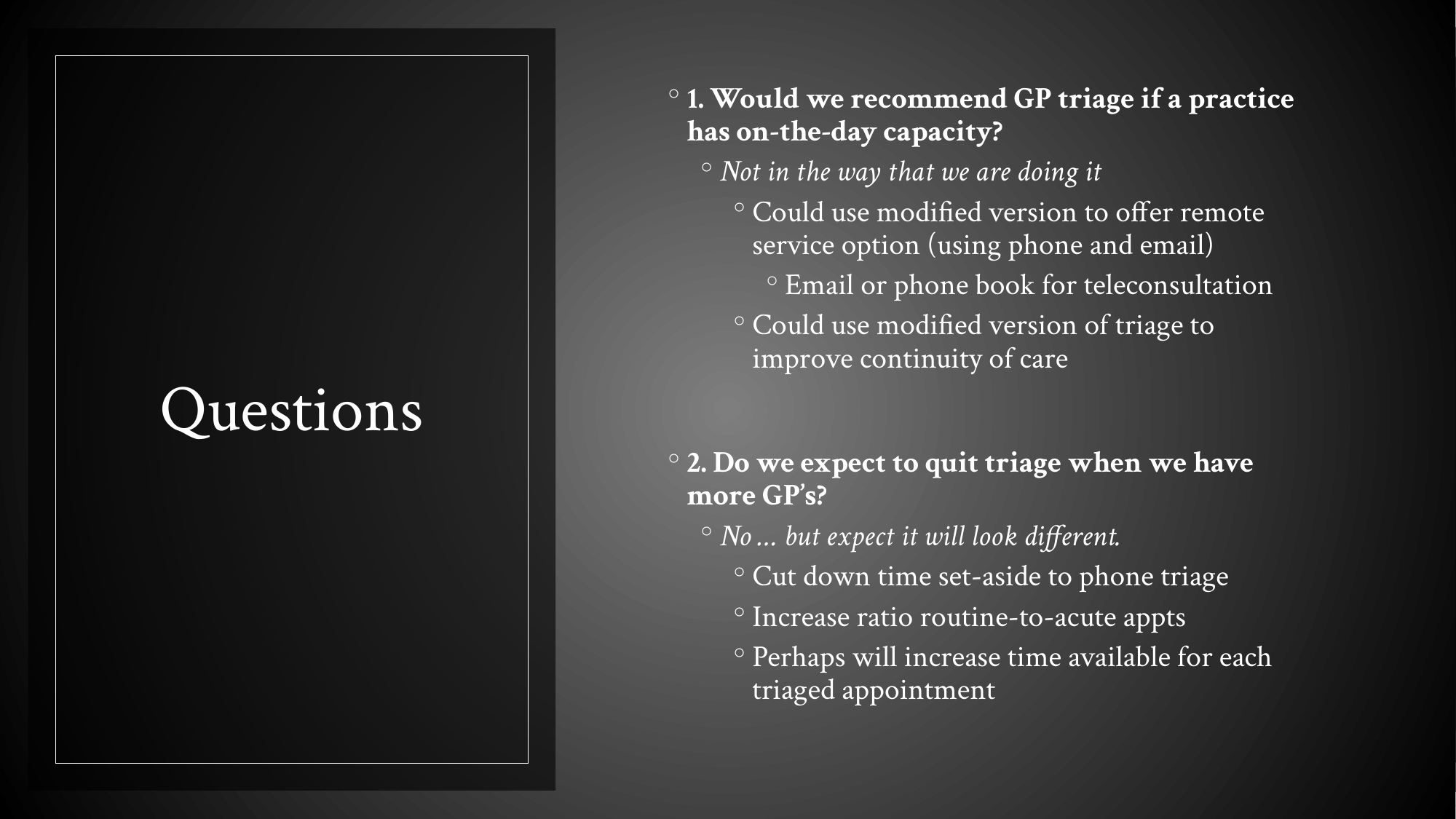

1. Would we recommend GP triage if a practice has on-the-day capacity?
Not in the way that we are doing it
Could use modified version to offer remote service option (using phone and email)
Email or phone book for teleconsultation
Could use modified version of triage to improve continuity of care

2. Do we expect to quit triage when we have more GP’s?
No … but expect it will look different.
Cut down time set-aside to phone triage
Increase ratio routine-to-acute appts
Perhaps will increase time available for each triaged appointment
# Questions